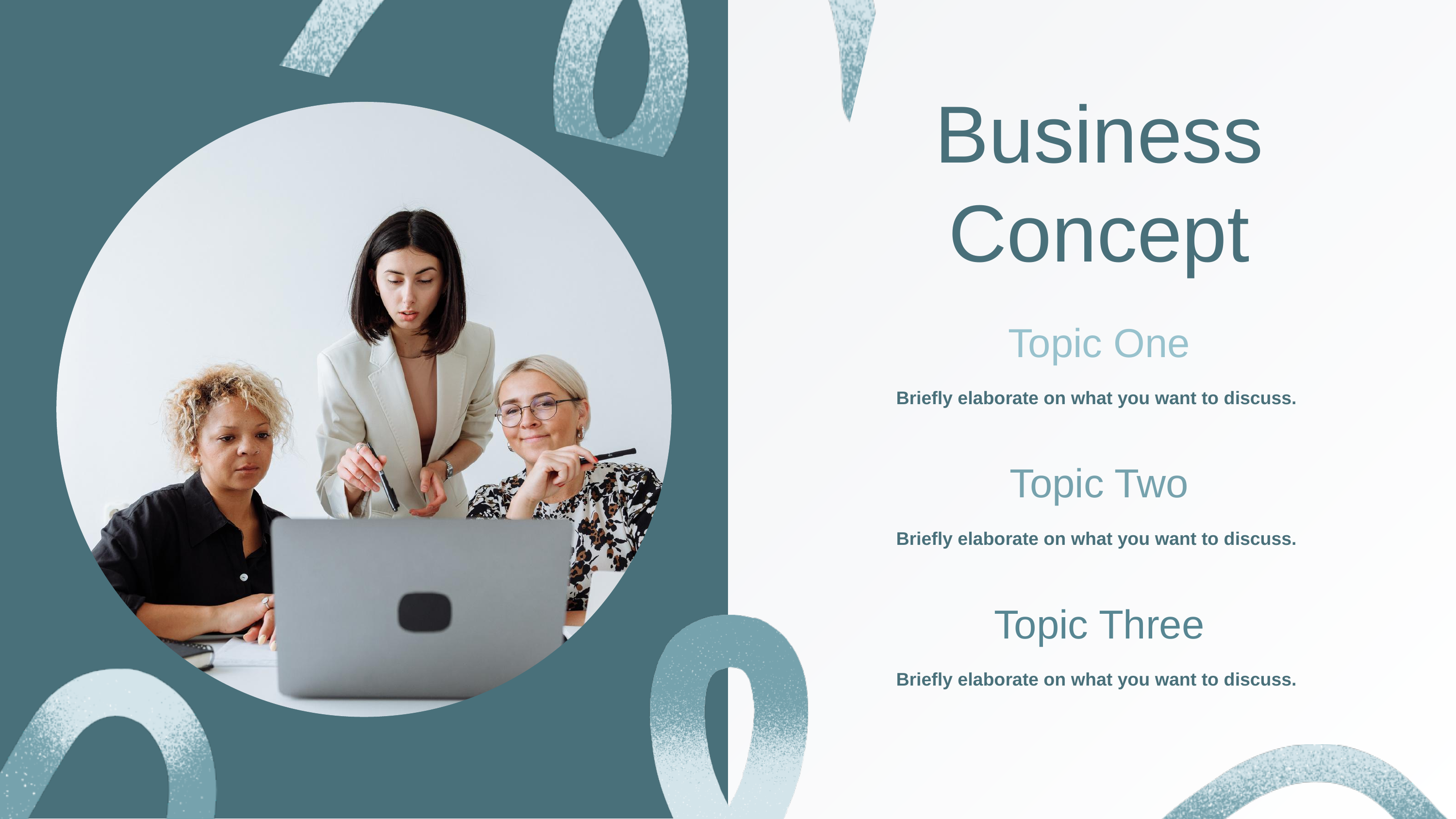

Business Concept

Topic One
Briefly elaborate on what you want to discuss.
Topic Two
Briefly elaborate on what you want to discuss.
Topic Three
Briefly elaborate on what you want to discuss.